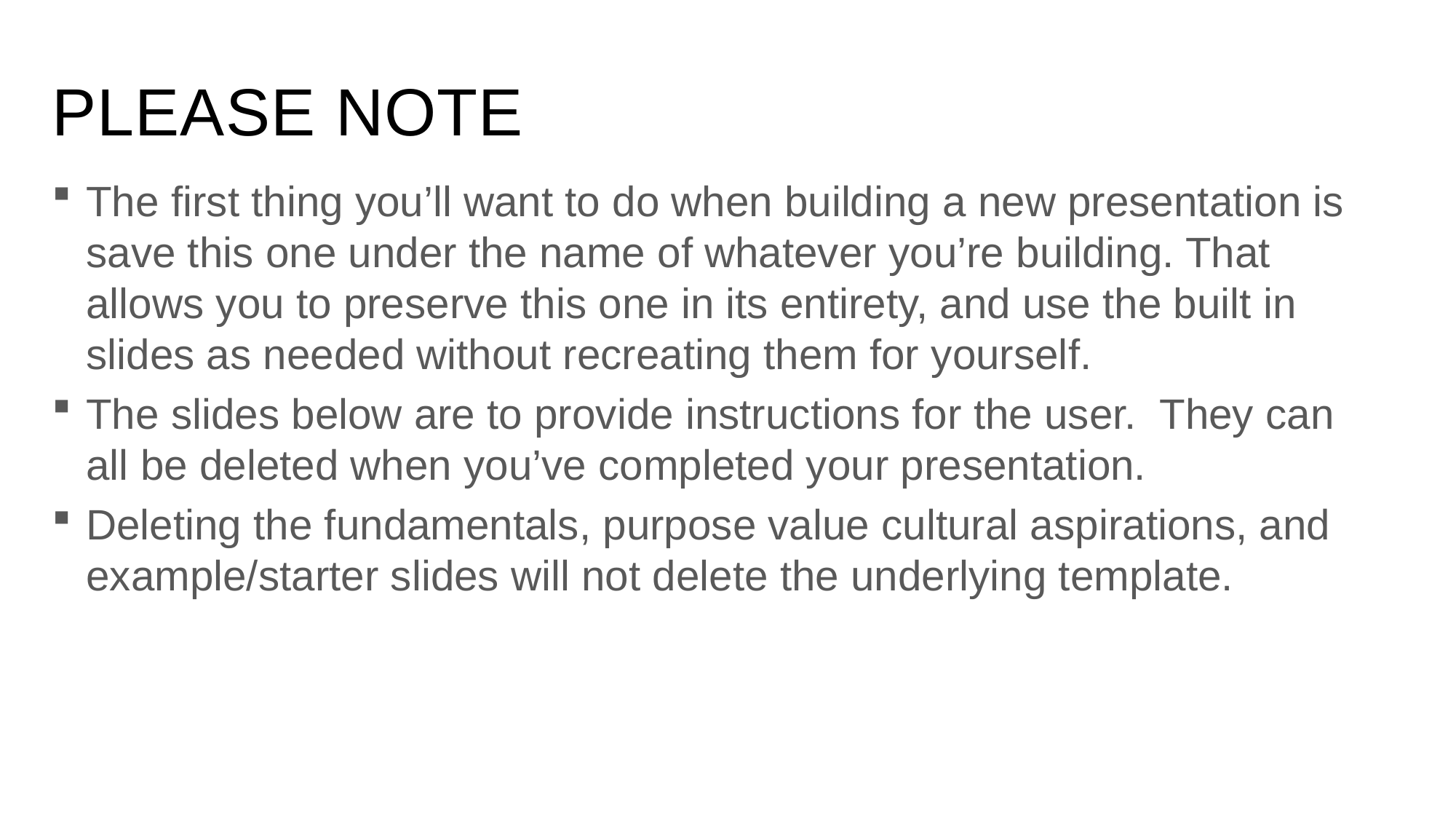

# Please note
The first thing you’ll want to do when building a new presentation is save this one under the name of whatever you’re building. That allows you to preserve this one in its entirety, and use the built in slides as needed without recreating them for yourself.
The slides below are to provide instructions for the user.  They can all be deleted when you’ve completed your presentation.
Deleting the fundamentals, purpose value cultural aspirations, and example/starter slides will not delete the underlying template.